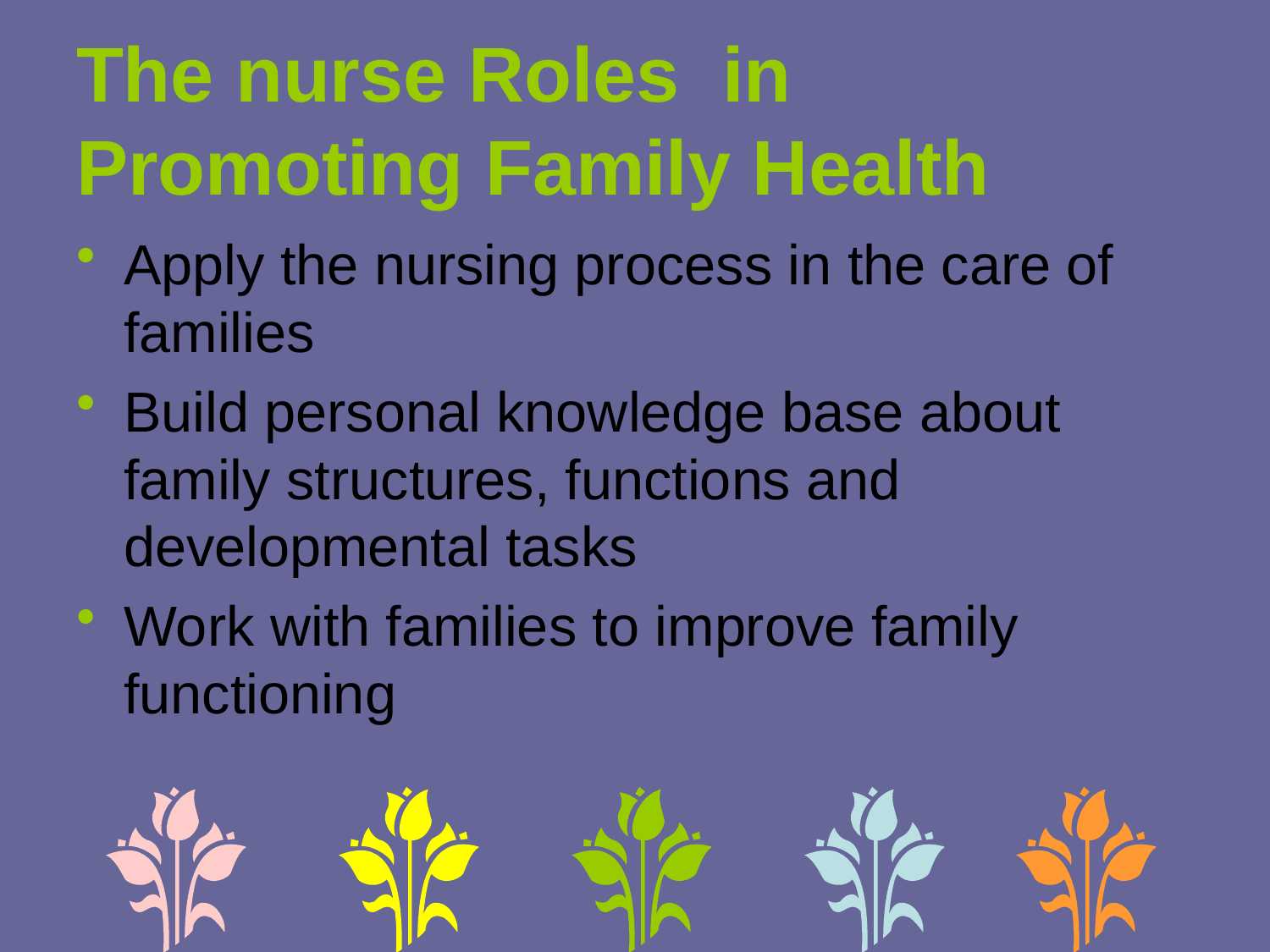

# The nurse Roles  in Promoting Family Health
Apply the nursing process in the care of  families
Build personal knowledge base about family structures, functions and developmental tasks
Work with families to improve family functioning